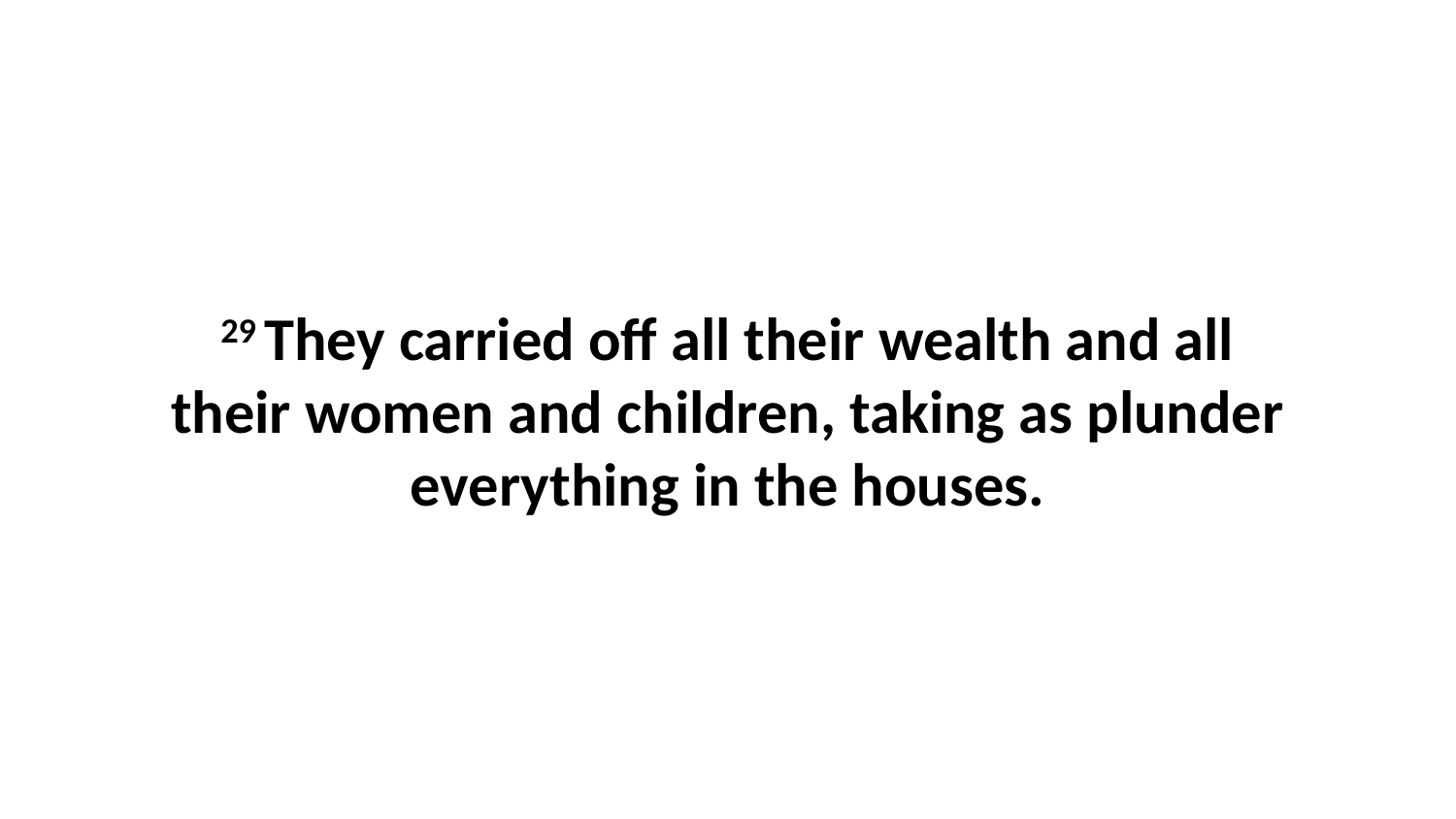

29 They carried off all their wealth and all their women and children, taking as plunder everything in the houses.